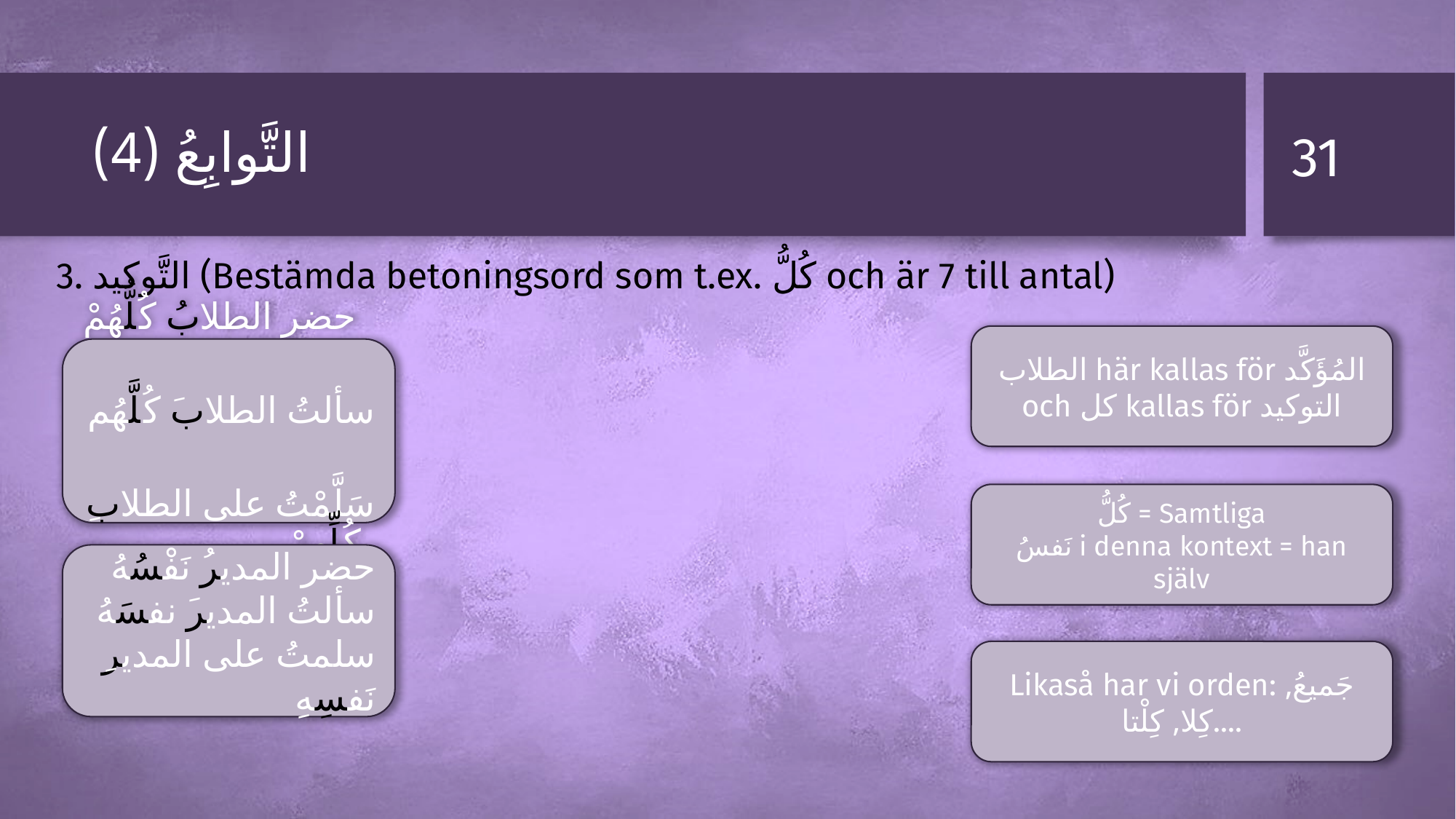

31
# التَّوابِعُ (4)
3. التَّوكيد (Bestämda betoningsord som t.ex. كُلُّ och är 7 till antal)

الطلاب här kallas för المُؤَكَّد och كل kallas för التوكيد
حضر الطلابُ كُلُّهُمْ
سألتُ الطلابَ كُلَّهُم
سَلَّمْتُ على الطلابِ كُلِّهِمْ
كُلُّ = Samtliga
نَفسُ i denna kontext = han själv
حضر المديرُ نَفْسُهُ
سألتُ المديرَ نفسَهُ
سلمتُ على المديرِ نَفسِهِ
Likaså har vi orden: جَميعُ, كِلا, كِلْتا....